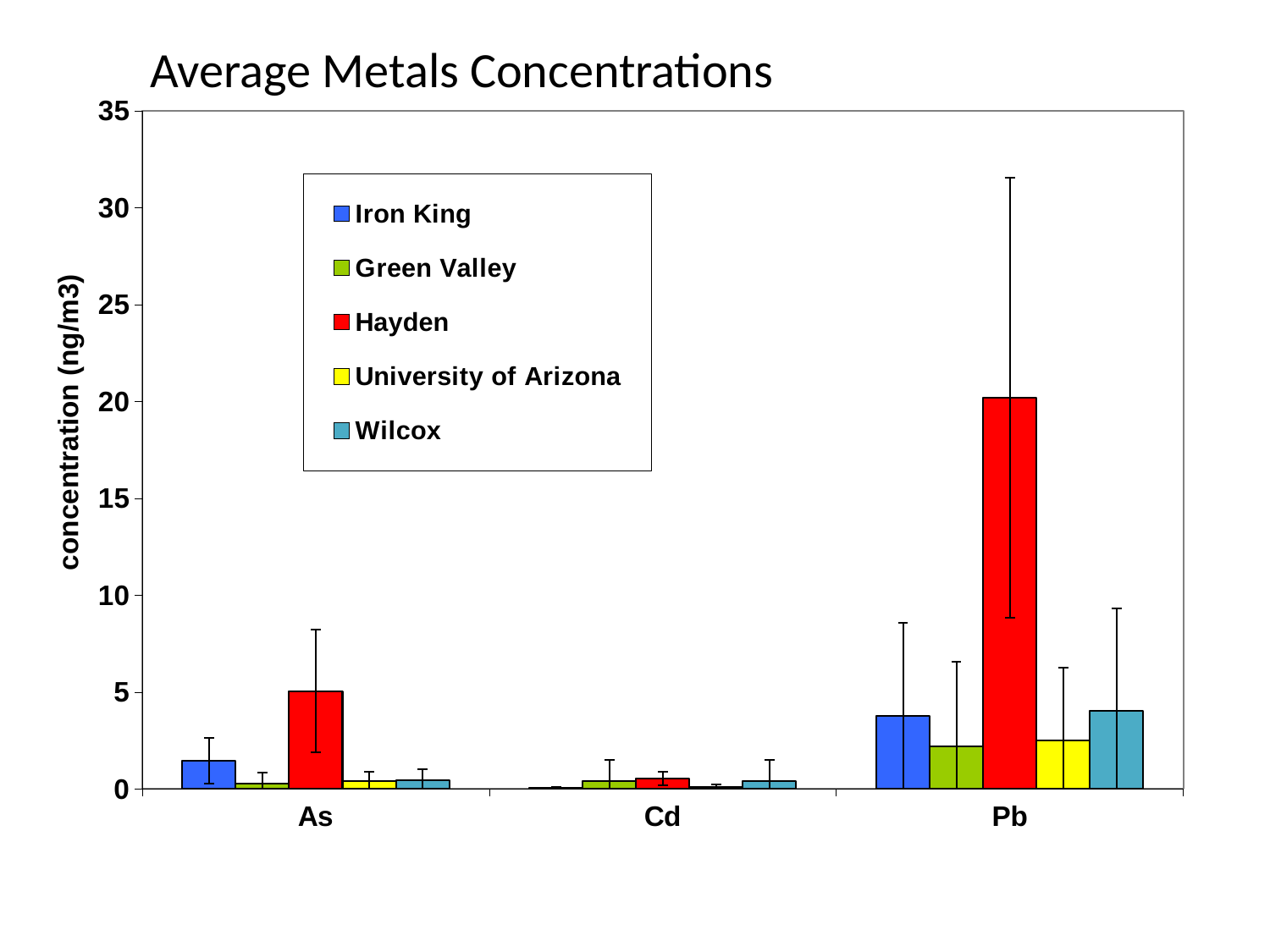

Average Metals Concentrations

### Chart

| Category |  |  |  |  | Wilcox |
|---|---|---|---|---|---|
| As | 1.4483828895586317 | 0.28413366992332356 | 5.054356186498537 | 0.4016522436242083 | 0.4312830899834554 |
| Cd | 0.044478290848205385 | 0.3970963402677555 | 0.5205863322861569 | 0.11837111539943704 | 0.40415720582322534 |
| Pb | 3.7579401197952795 | 2.1819145583979886 | 20.179693268239518 | 2.5208455395579303 | 4.014421788502226 |